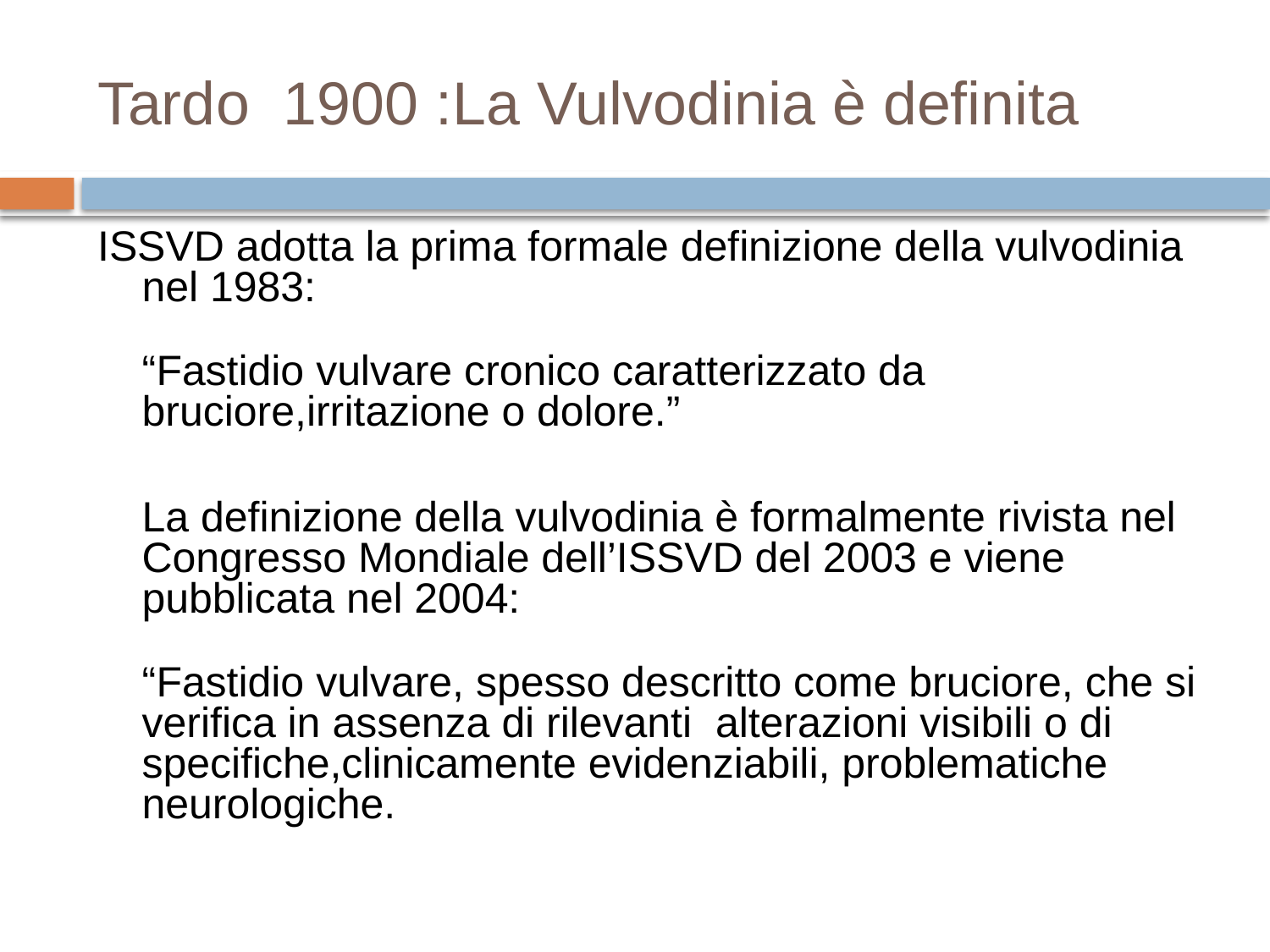

# Tardo  1900 :La Vulvodinia è definita
ISSVD adotta la prima formale definizione della vulvodinia nel 1983:

	“Fastidio vulvare cronico caratterizzato da bruciore,irritazione o dolore.”

	La definizione della vulvodinia è formalmente rivista nel Congresso Mondiale dell’ISSVD del 2003 e viene pubblicata nel 2004:

	“Fastidio vulvare, spesso descritto come bruciore, che si verifica in assenza di rilevanti  alterazioni visibili o di specifiche,clinicamente evidenziabili, problematiche neurologiche.